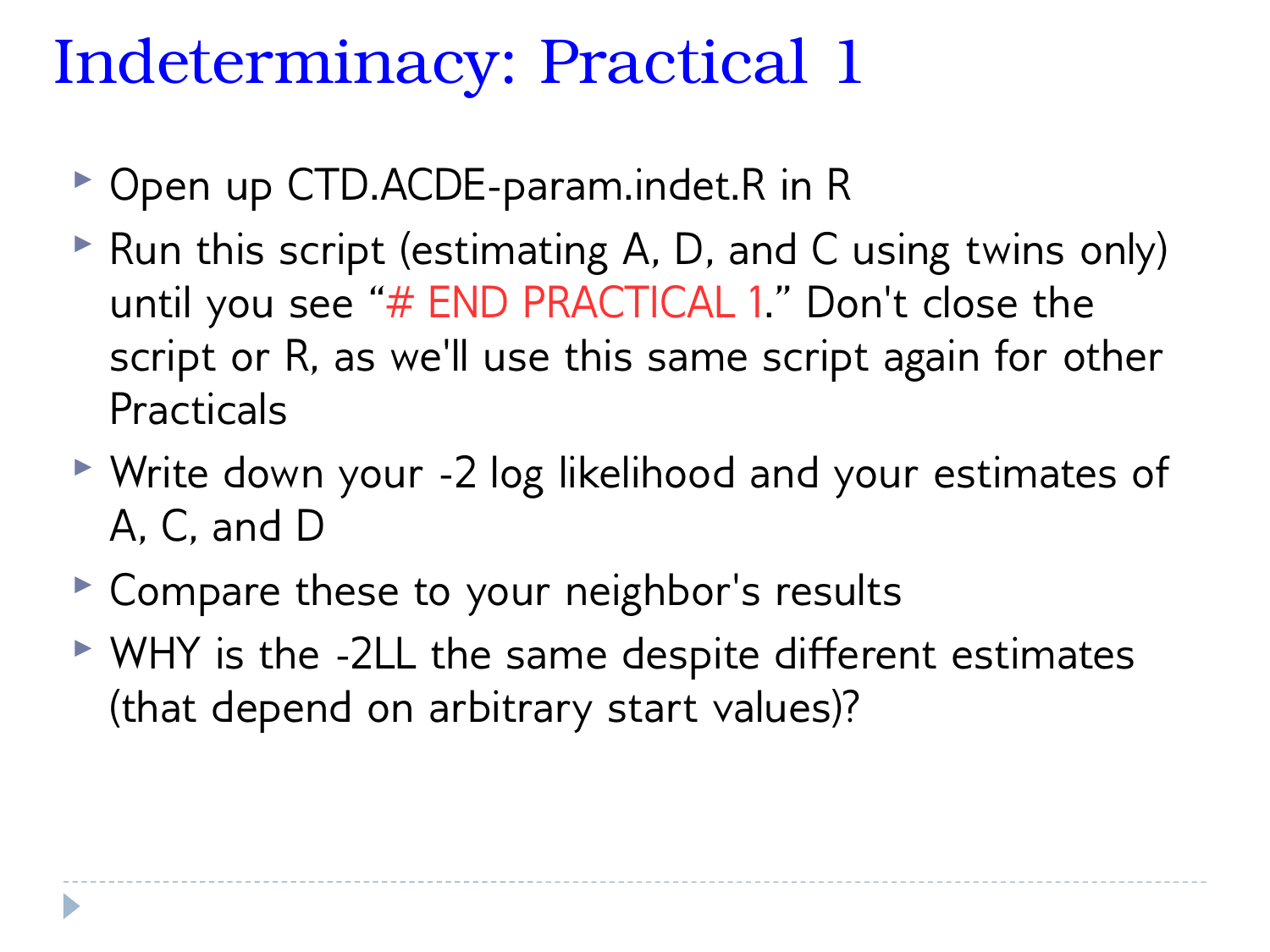

Indeterminacy: Practical 1
Open up CTD.ACDE-param.indet.R in R
Run this script (estimating A, D, and C using twins only) until you see “# END PRACTICAL 1.” Don't close the script or R, as we'll use this same script again for other Practicals
Write down your -2 log likelihood and your estimates of A, C, and D
Compare these to your neighbor's results
WHY is the -2LL the same despite different estimates (that depend on arbitrary start values)?